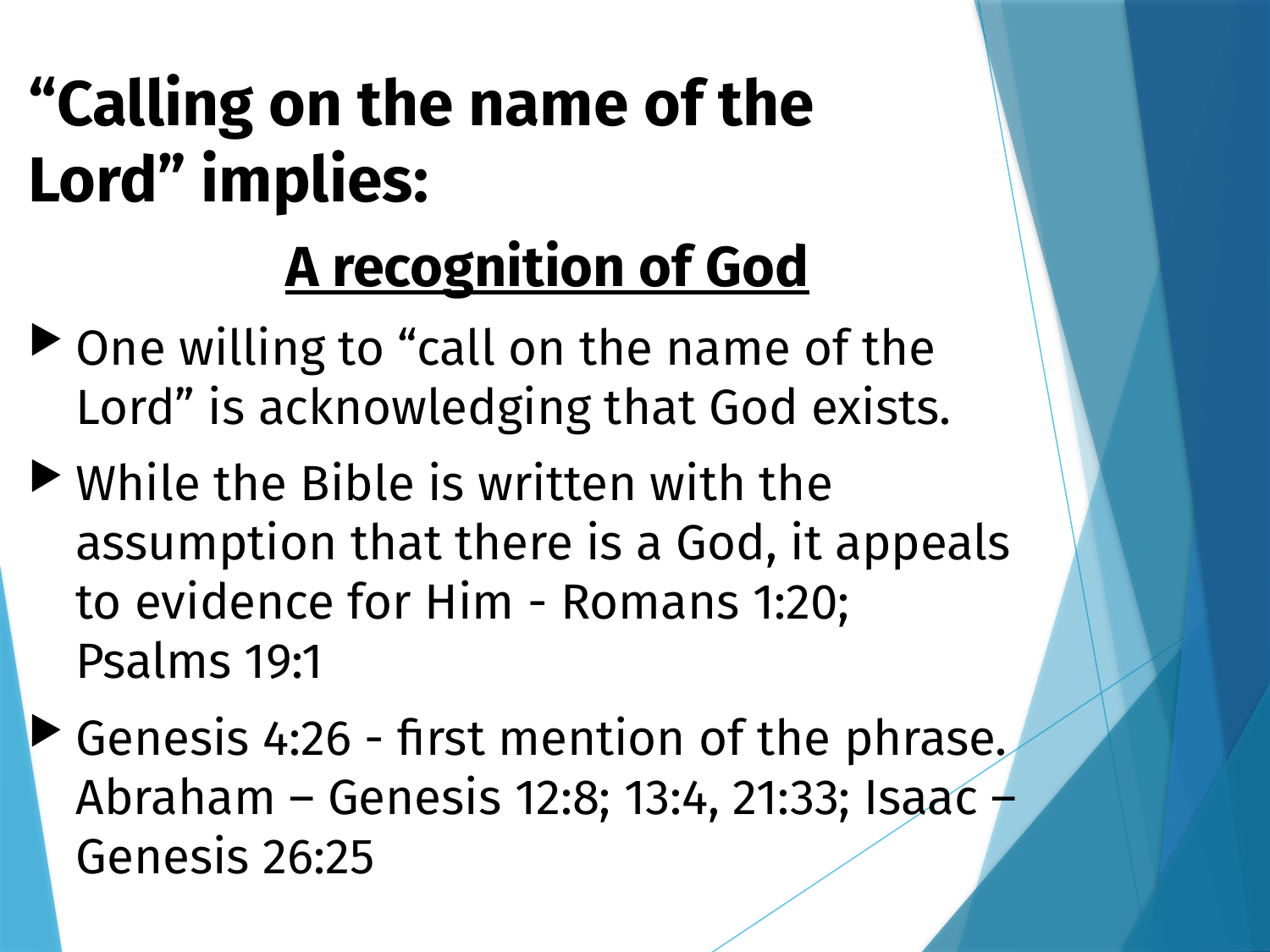

# “Calling on the name of the Lord” implies:
 A recognition of God
One willing to “call on the name of the Lord” is acknowledging that God exists.
While the Bible is written with the assumption that there is a God, it appeals to evidence for Him - Romans 1:20;
Psalms 19:1
Genesis 4:26 - first mention of the phrase. Abraham – Genesis 12:8; 13:4, 21:33; Isaac – Genesis 26:25